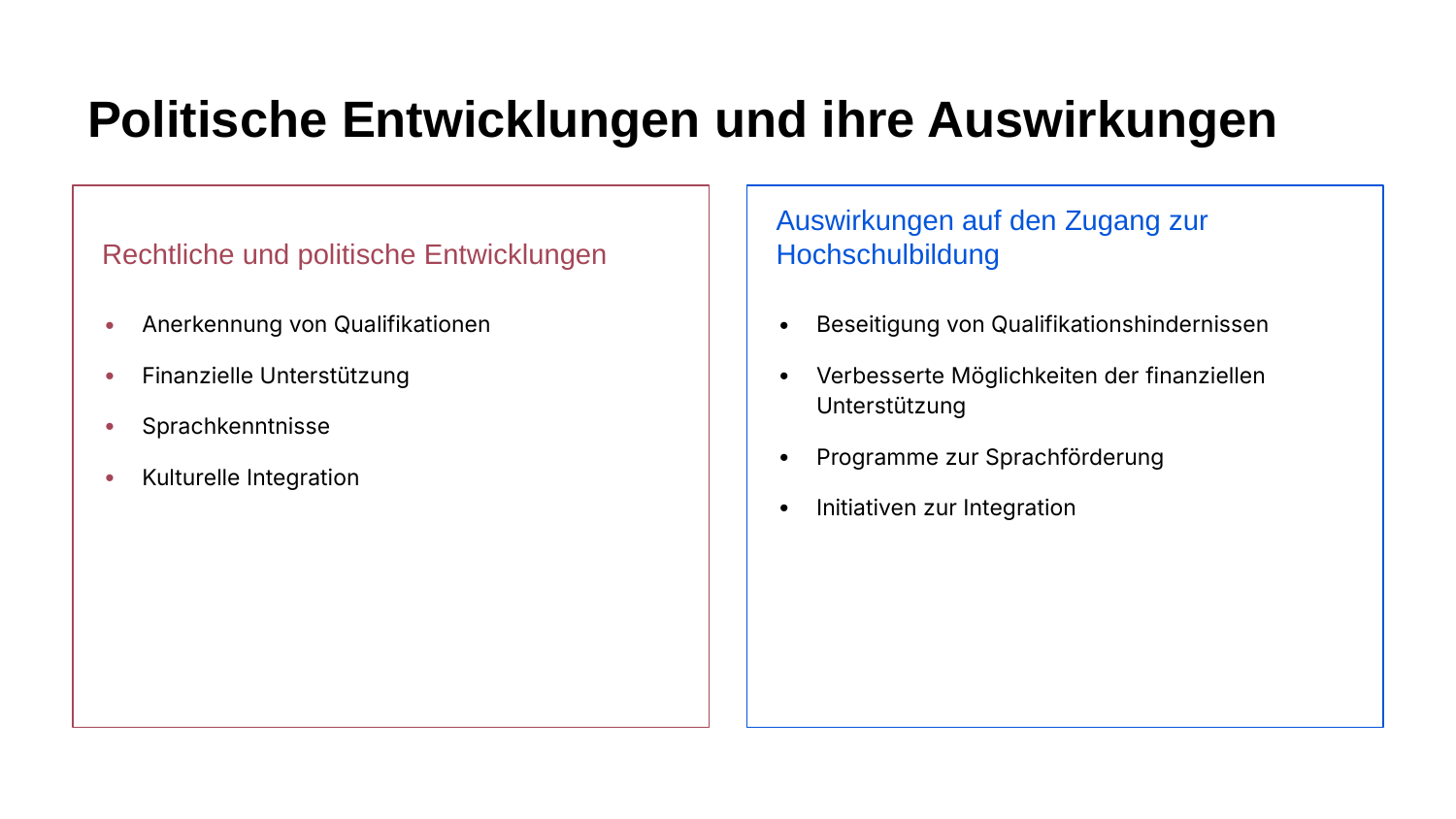

# Politische Entwicklungen und ihre Auswirkungen
Rechtliche und politische Entwicklungen

Auswirkungen auf den Zugang zur Hochschulbildung
Anerkennung von Qualifikationen
Finanzielle Unterstützung
Sprachkenntnisse
Kulturelle Integration
Beseitigung von Qualifikationshindernissen
Verbesserte Möglichkeiten der finanziellen Unterstützung
Programme zur Sprachförderung
Initiativen zur Integration